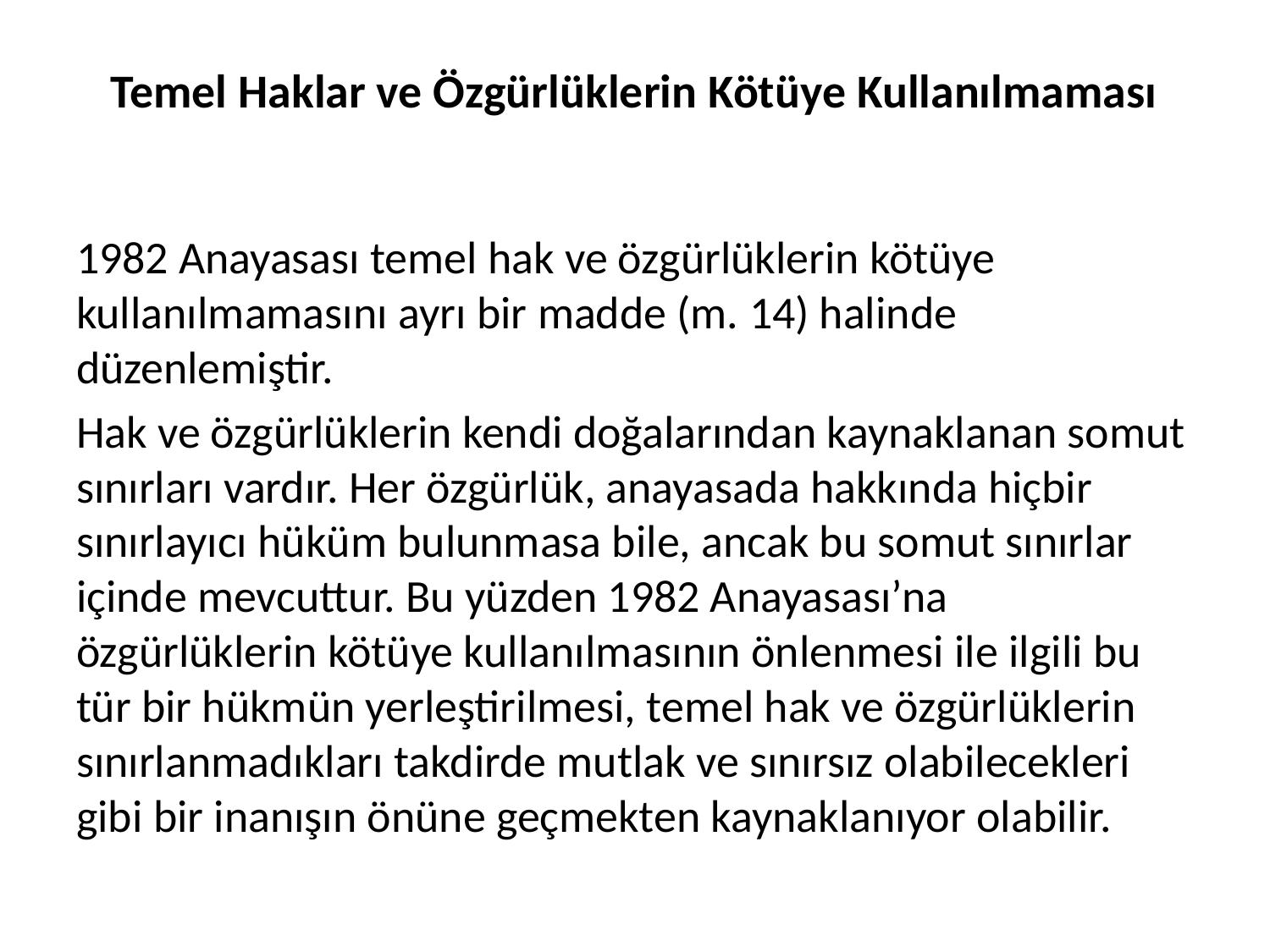

# Temel Haklar ve Özgürlüklerin Kötüye Kullanılmaması
1982 Anayasası temel hak ve özgürlüklerin kötüye kullanılmamasını ayrı bir madde (m. 14) halinde düzenlemiştir.
Hak ve özgürlüklerin kendi doğalarından kaynaklanan somut sınırları vardır. Her özgürlük, anayasada hakkında hiçbir sınırlayıcı hüküm bulunmasa bile, ancak bu somut sınırlar içinde mevcuttur. Bu yüzden 1982 Anayasası’na özgürlüklerin kötüye kullanılmasının önlenmesi ile ilgili bu tür bir hükmün yerleştirilmesi, temel hak ve özgürlüklerin sınırlanmadıkları takdirde mutlak ve sınırsız olabilecekleri gibi bir inanışın önüne geçmekten kaynaklanıyor olabilir.